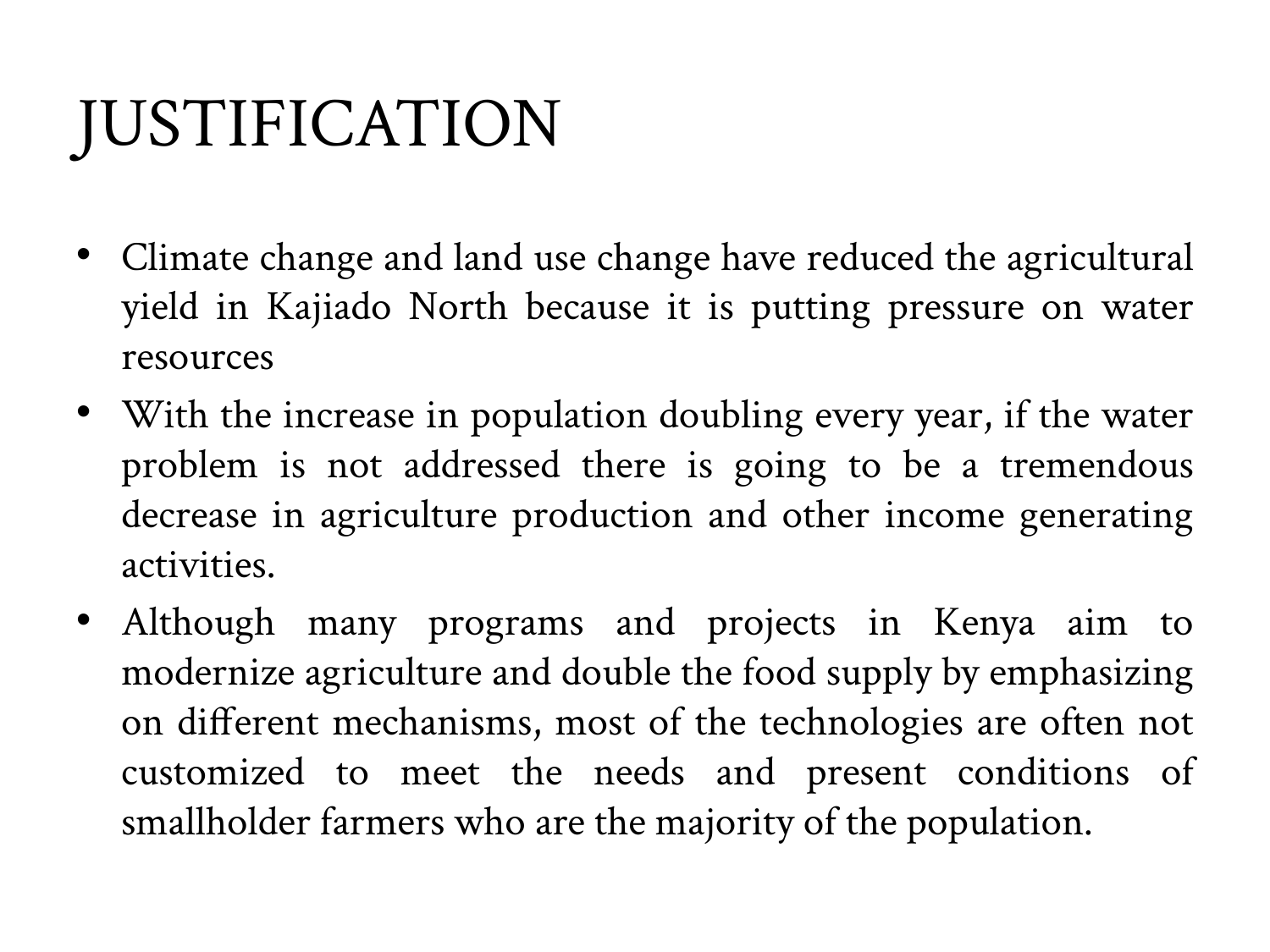

# JUSTIFICATION
Climate change and land use change have reduced the agricultural yield in Kajiado North because it is putting pressure on water resources
With the increase in population doubling every year, if the water problem is not addressed there is going to be a tremendous decrease in agriculture production and other income generating activities.
Although many programs and projects in Kenya aim to modernize agriculture and double the food supply by emphasizing on different mechanisms, most of the technologies are often not customized to meet the needs and present conditions of smallholder farmers who are the majority of the population.